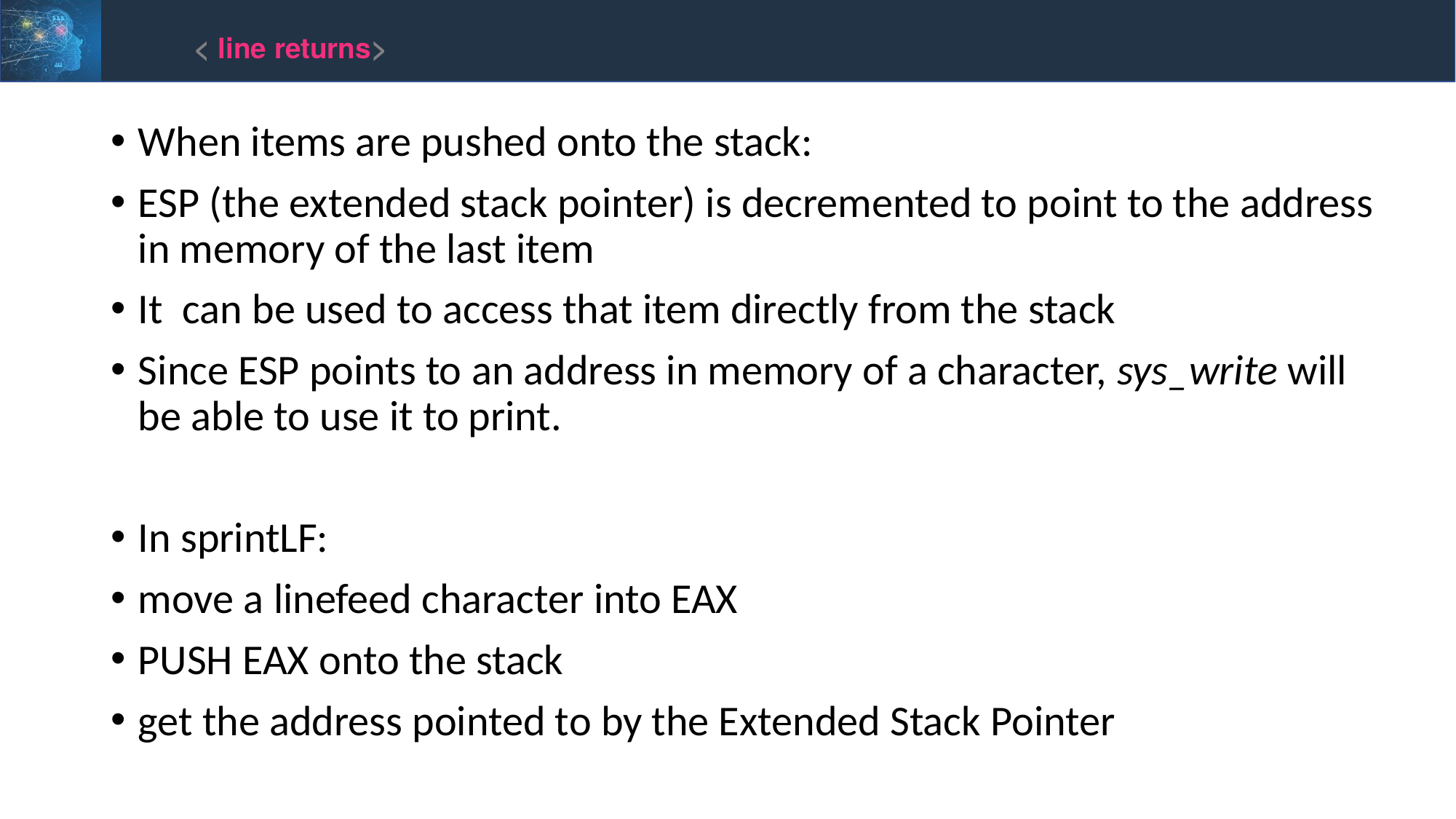

< line returns>
When items are pushed onto the stack:
ESP (the extended stack pointer) is decremented to point to the address in memory of the last item
It  can be used to access that item directly from the stack
Since ESP points to an address in memory of a character, sys_write will be able to use it to print.

In sprintLF:
move a linefeed character into EAX
PUSH EAX onto the stack
get the address pointed to by the Extended Stack Pointer